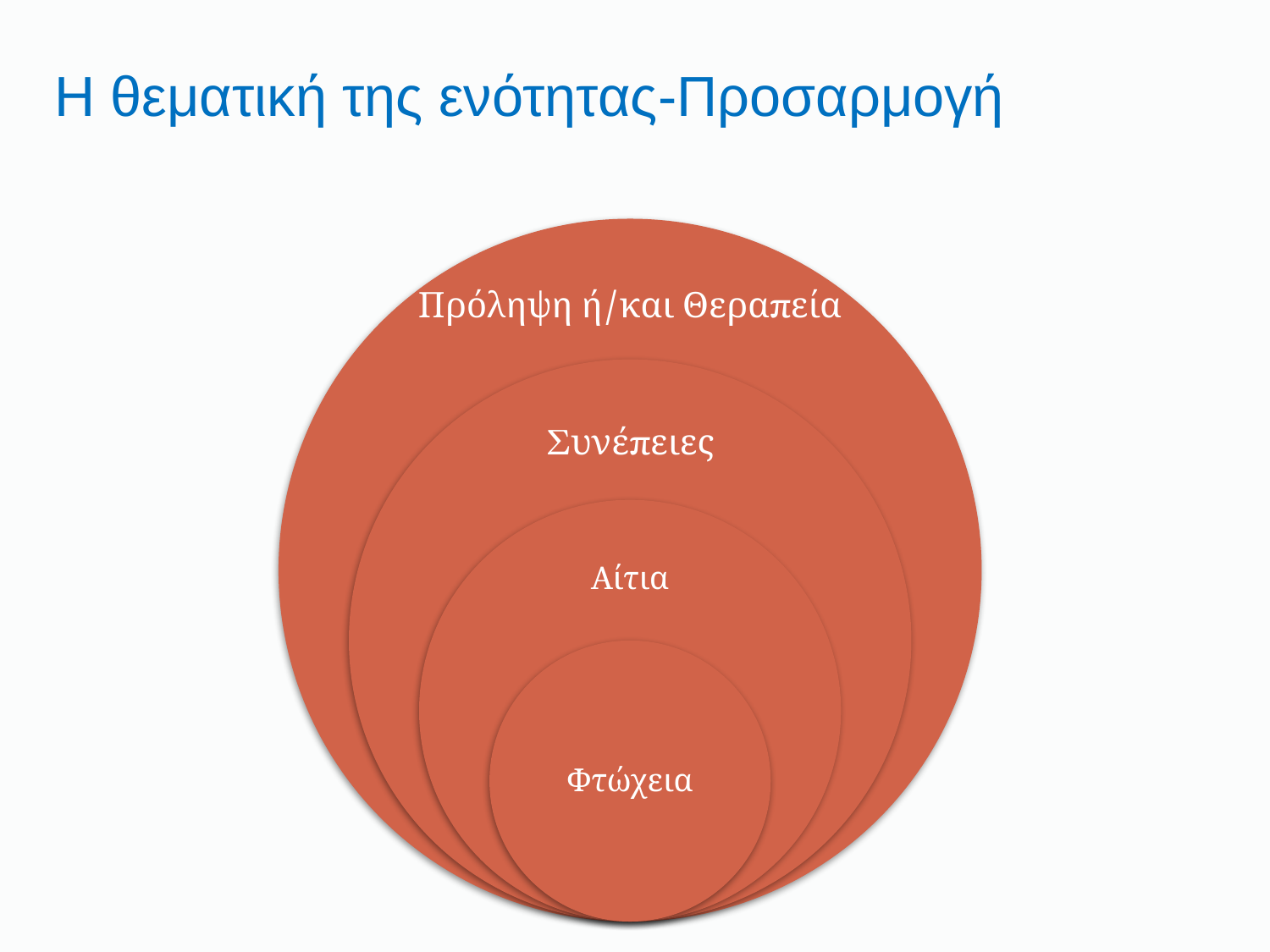

# Η θεματική της ενότητας-Προσαρμογή

Πρόληψη ή/και Θεραπεία
Συνέπειες
Αίτια
Φτώχεια